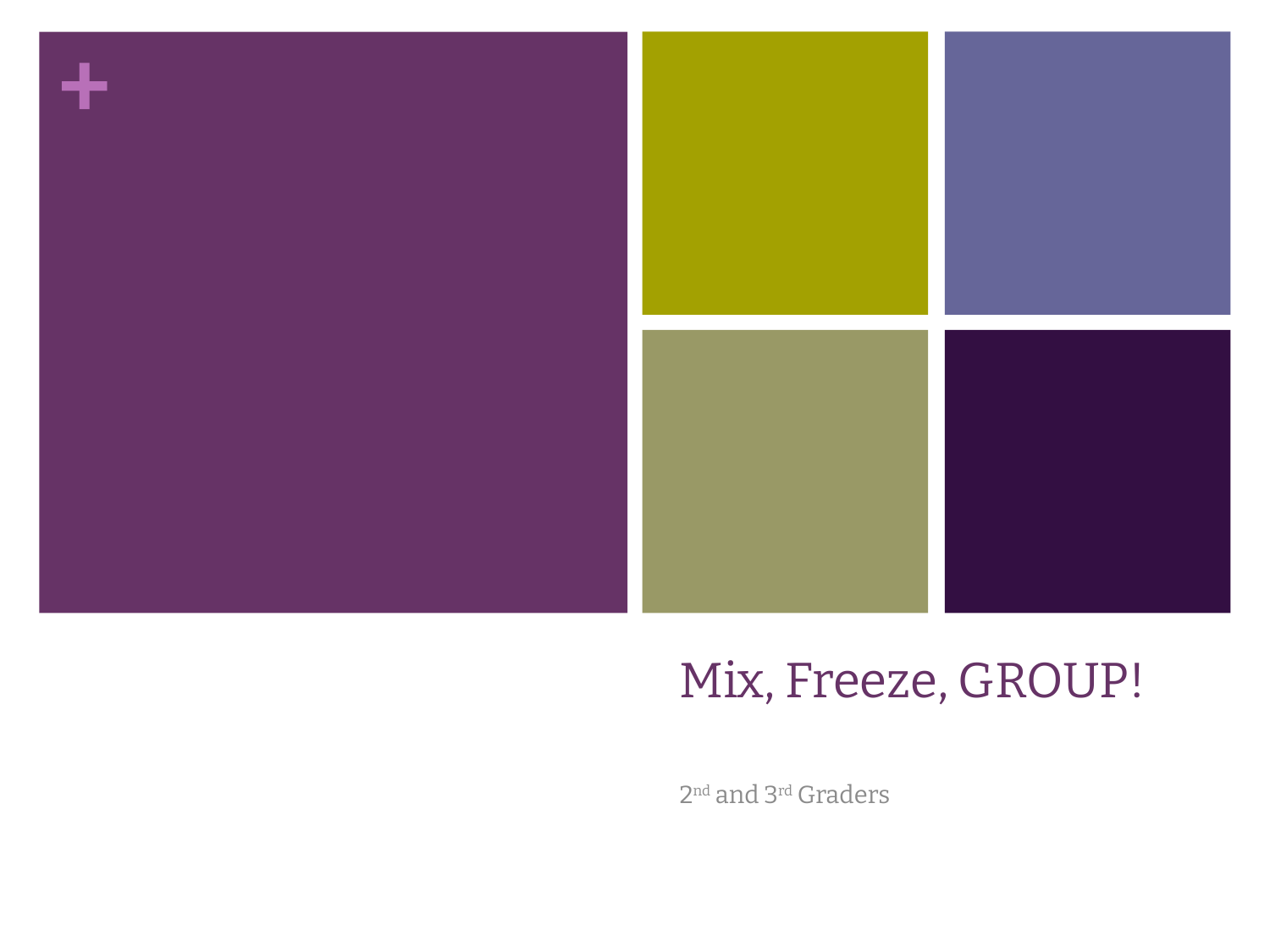

# Mix, Freeze, GROUP!
2nd and 3rd Graders